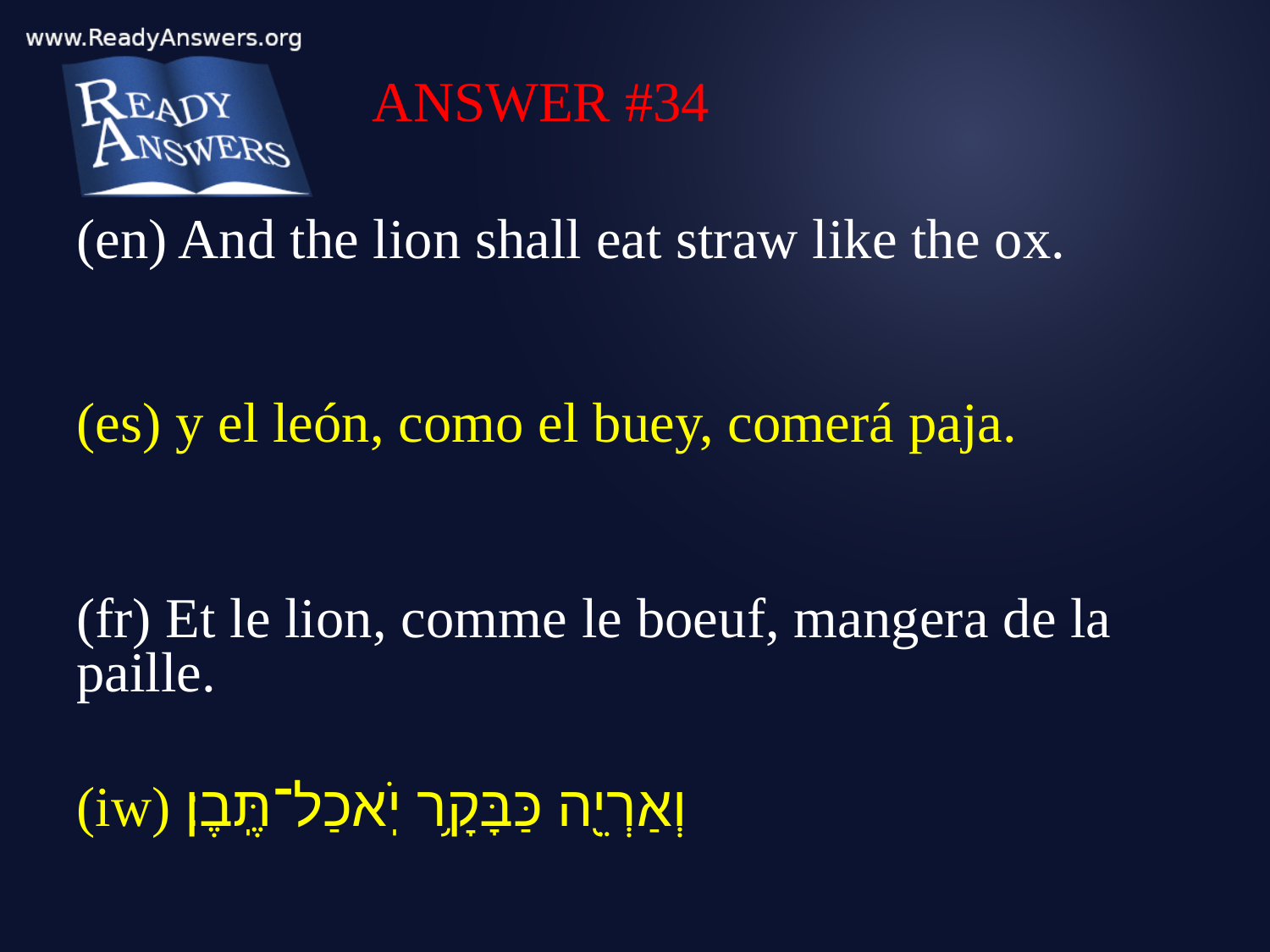

ANSWER #34
(en) And the lion shall eat straw like the ox.
(es) y el león, como el buey, comerá paja.
(fr) Et le lion, comme le boeuf, mangera de la paille.
(iw) וְאַרְיֵ֖ה כַּבָּקָ֥ר יֹֽאכַל־תֶּֽבֶן׃